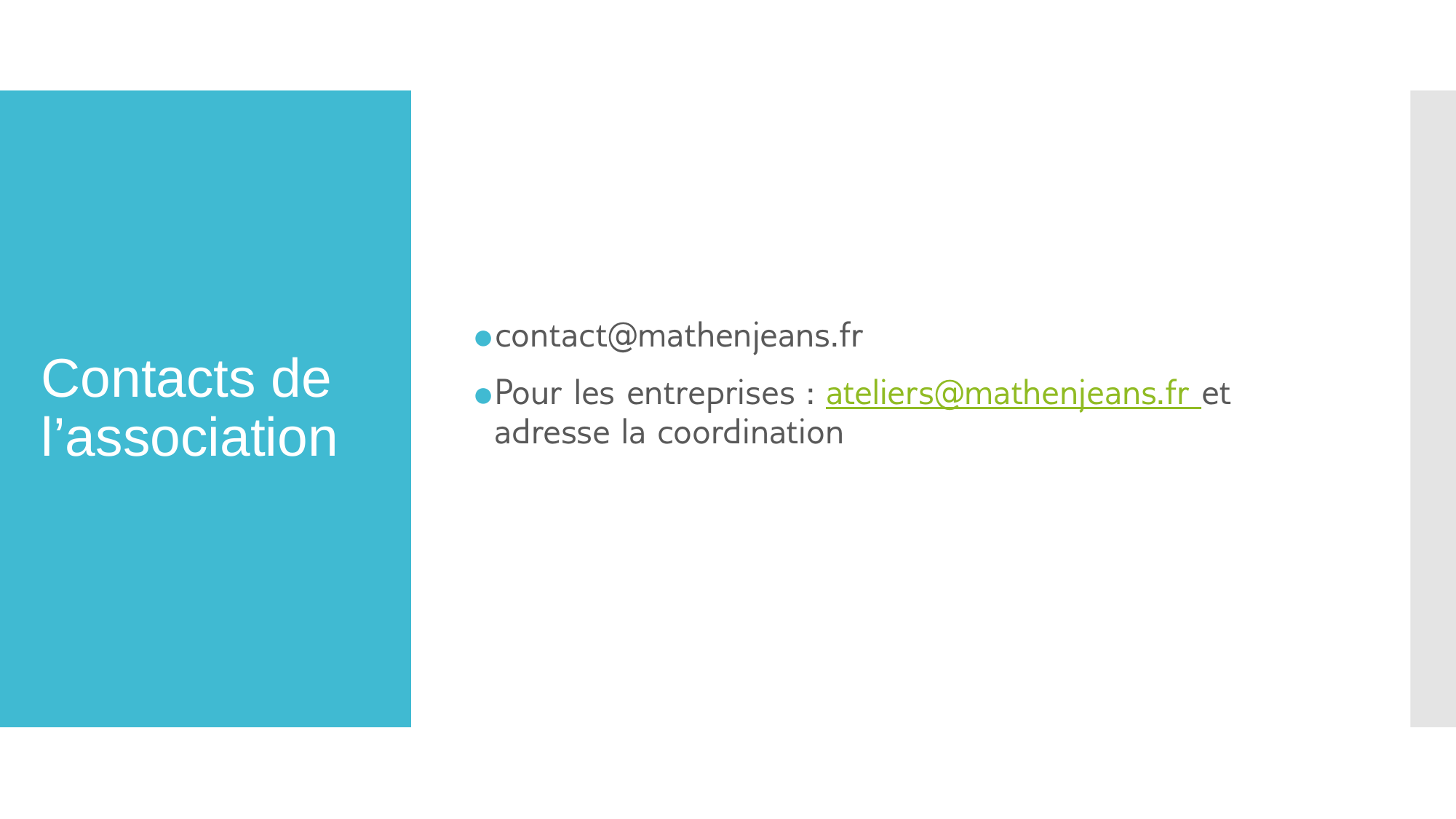

contact@mathenjeans.fr
Pour les entreprises : ateliers@mathenjeans.fr et adresse la coordination

# Contacts de l’association